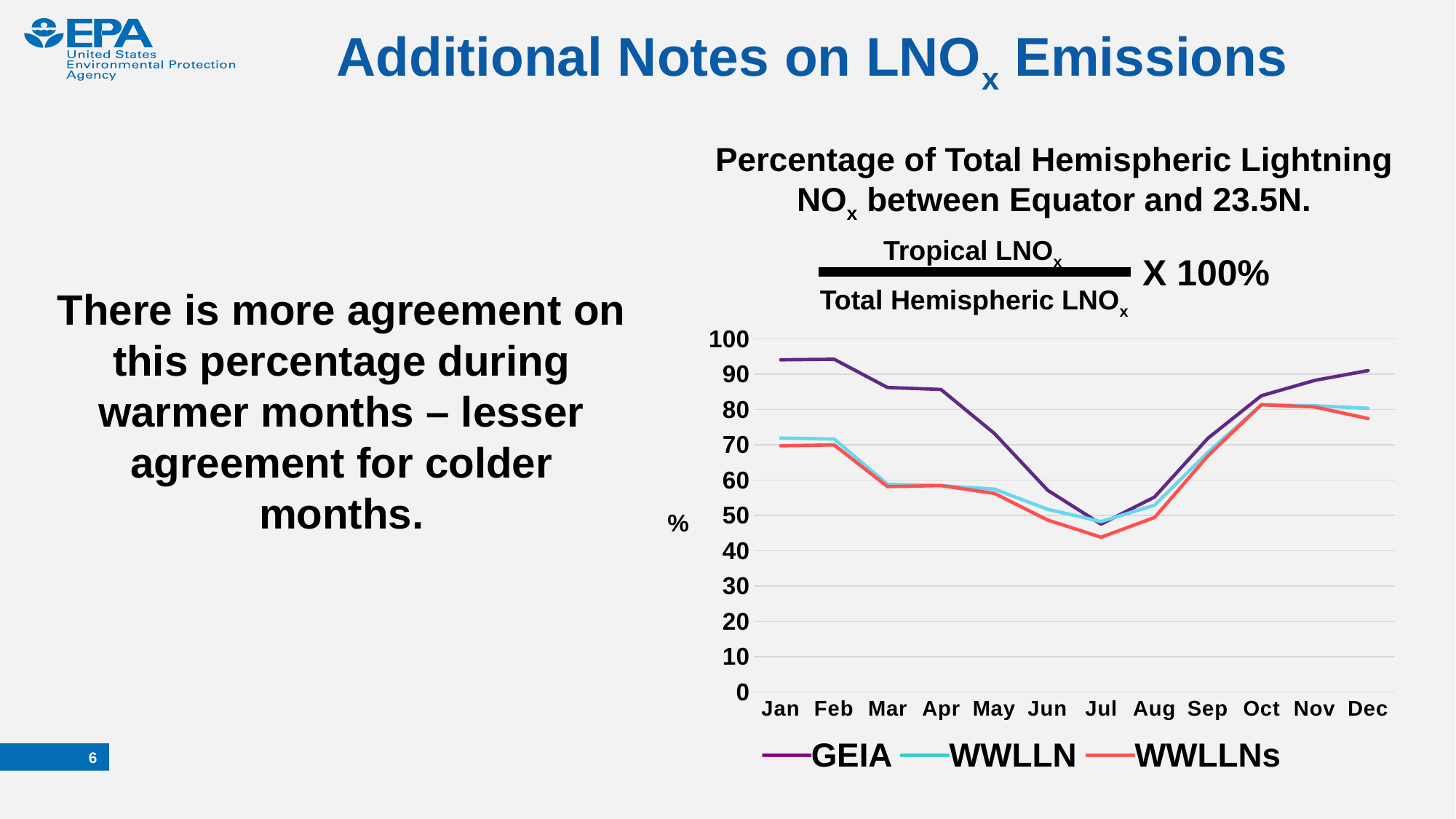

Additional Notes on LNOx Emissions
Percentage of Total Hemispheric Lightning NOx between Equator and 23.5N.
Tropical LNOx
X 100%
There is more agreement on this percentage during warmer months – lesser agreement for colder months.
Total Hemispheric LNOx

### Chart

| Category | GEIA | WWLLN | WWLLNs |
|---|---|---|---|
| Jan | 94.08176770015618 | 71.92281325330127 | 69.74491754737429 |
| Feb | 94.23244255388673 | 71.6459676677542 | 69.9883530570839 |
| Mar | 86.23889179303367 | 58.830887576834606 | 58.17447135120372 |
| Apr | 85.68631684031548 | 58.475815106457084 | 58.47809272624402 |
| May | 73.24189705549118 | 57.486170446733404 | 56.26744283902334 |
| Jun | 57.14174284927706 | 51.746697008311344 | 48.70659309375857 |
| Jul | 47.55466960333474 | 48.298441734956796 | 43.844907352212395 |
| Aug | 55.21932590095032 | 52.90664427167467 | 49.43333139011191 |
| Sep | 71.86458342500227 | 67.86793066915104 | 66.86523775324336 |
| Oct | 83.90602212566178 | 81.34545935981357 | 81.35717979686828 |
| Nov | 88.25158461698025 | 81.05315438696391 | 80.73017388592908 |
| Dec | 91.01982189635599 | 80.35245447138918 | 77.45879139033316 |
—GEIA —WWLLN —WWLLNs
6